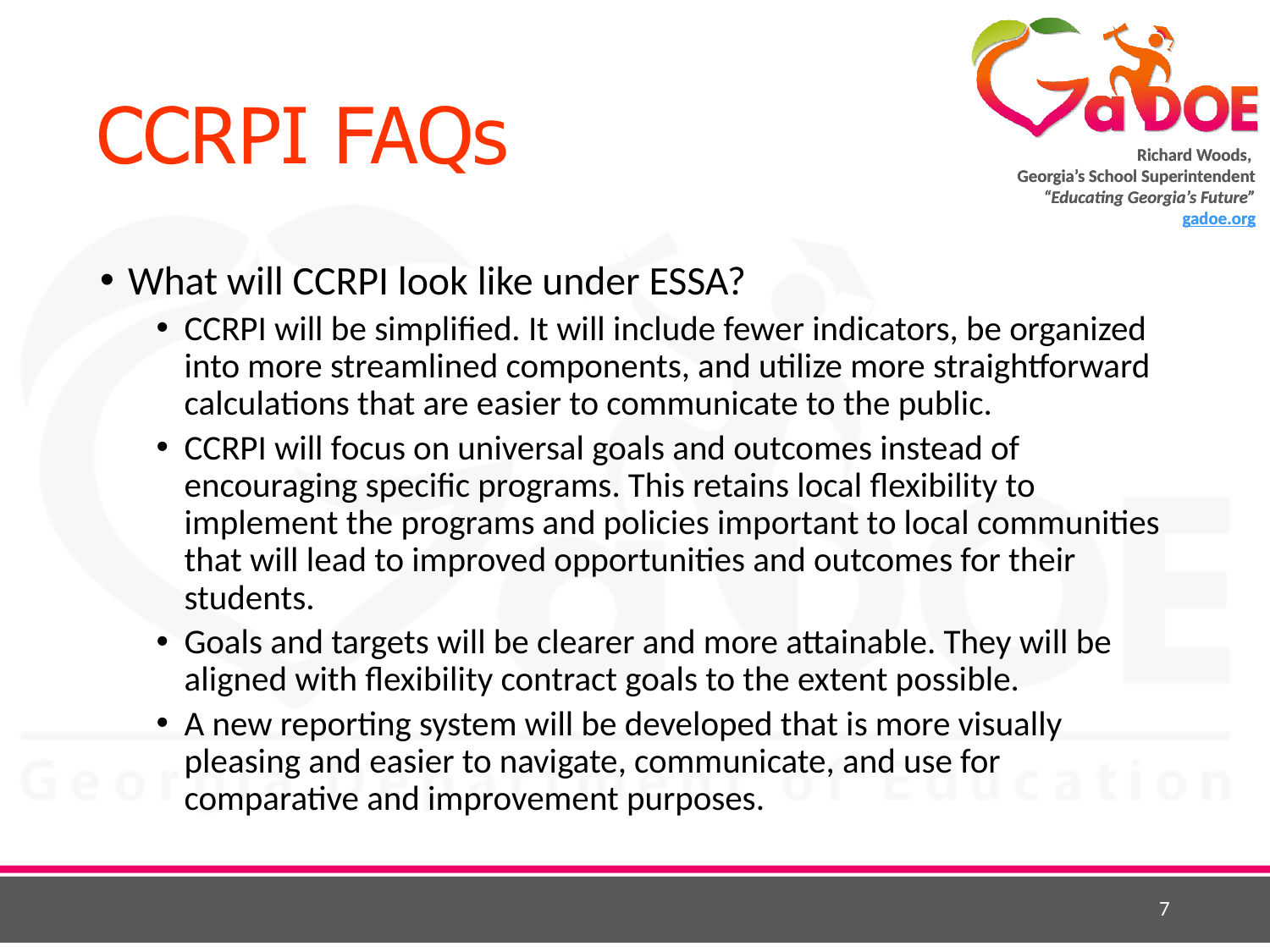

# CCRPI FAQs
What will CCRPI look like under ESSA?
CCRPI will be simplified. It will include fewer indicators, be organized into more streamlined components, and utilize more straightforward calculations that are easier to communicate to the public.
CCRPI will focus on universal goals and outcomes instead of encouraging specific programs. This retains local flexibility to implement the programs and policies important to local communities that will lead to improved opportunities and outcomes for their students.
Goals and targets will be clearer and more attainable. They will be aligned with flexibility contract goals to the extent possible.
A new reporting system will be developed that is more visually pleasing and easier to navigate, communicate, and use for comparative and improvement purposes.

7